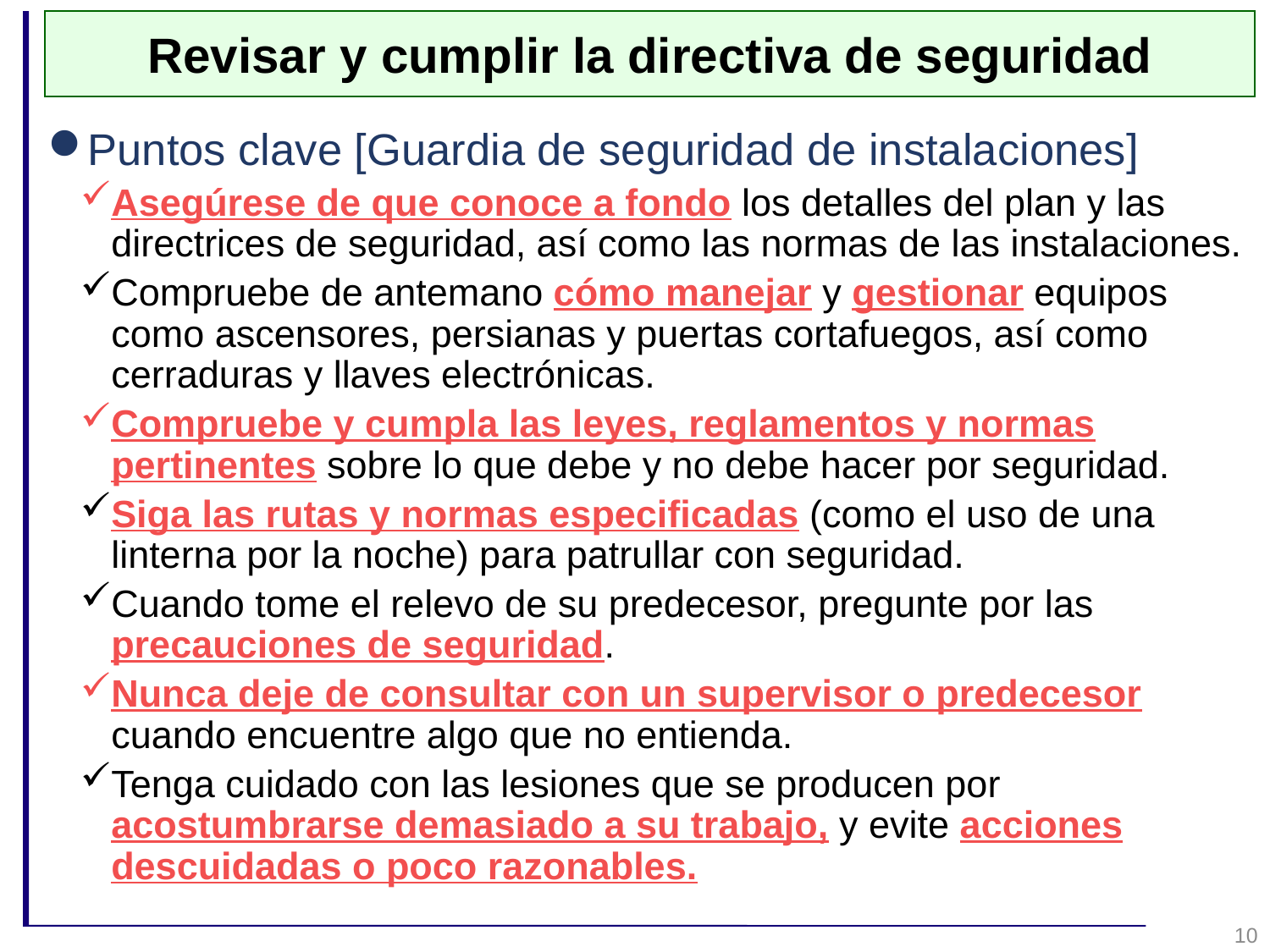

Revisar y cumplir la directiva de seguridad
Puntos clave [Guardia de seguridad de instalaciones]
Asegúrese de que conoce a fondo los detalles del plan y las directrices de seguridad, así como las normas de las instalaciones.
Compruebe de antemano cómo manejar y gestionar equipos como ascensores, persianas y puertas cortafuegos, así como cerraduras y llaves electrónicas.
Compruebe y cumpla las leyes, reglamentos y normas pertinentes sobre lo que debe y no debe hacer por seguridad.
Siga las rutas y normas especificadas (como el uso de una linterna por la noche) para patrullar con seguridad.
Cuando tome el relevo de su predecesor, pregunte por las precauciones de seguridad.
Nunca deje de consultar con un supervisor o predecesor cuando encuentre algo que no entienda.
Tenga cuidado con las lesiones que se producen por acostumbrarse demasiado a su trabajo, y evite acciones descuidadas o poco razonables.
10